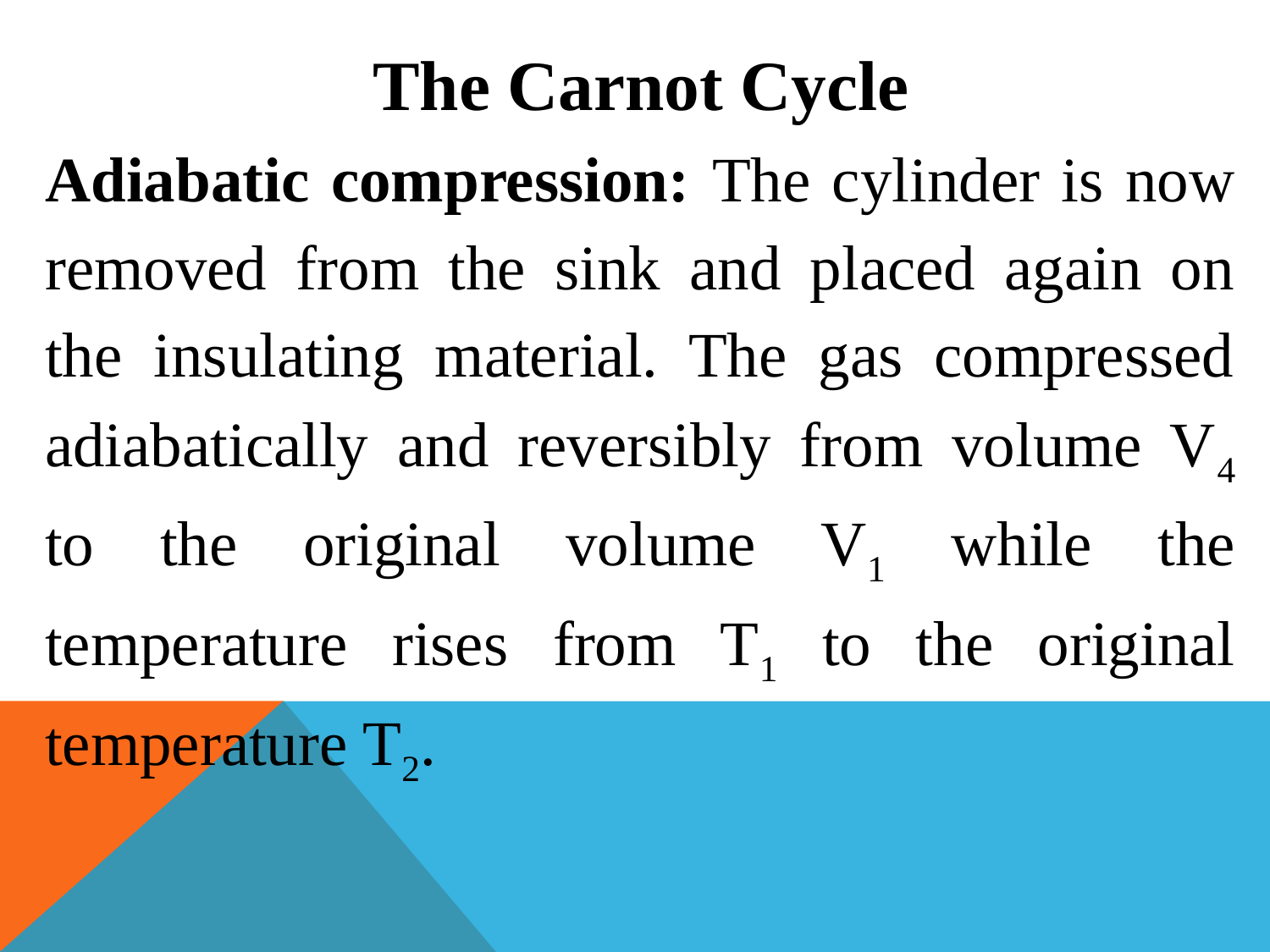

The Carnot Cycle
Adiabatic compression: The cylinder is now removed from the sink and placed again on the insulating material. The gas compressed adiabatically and reversibly from volume V4 to the original volume V1 while the temperature rises from T1 to the original temperature T2.